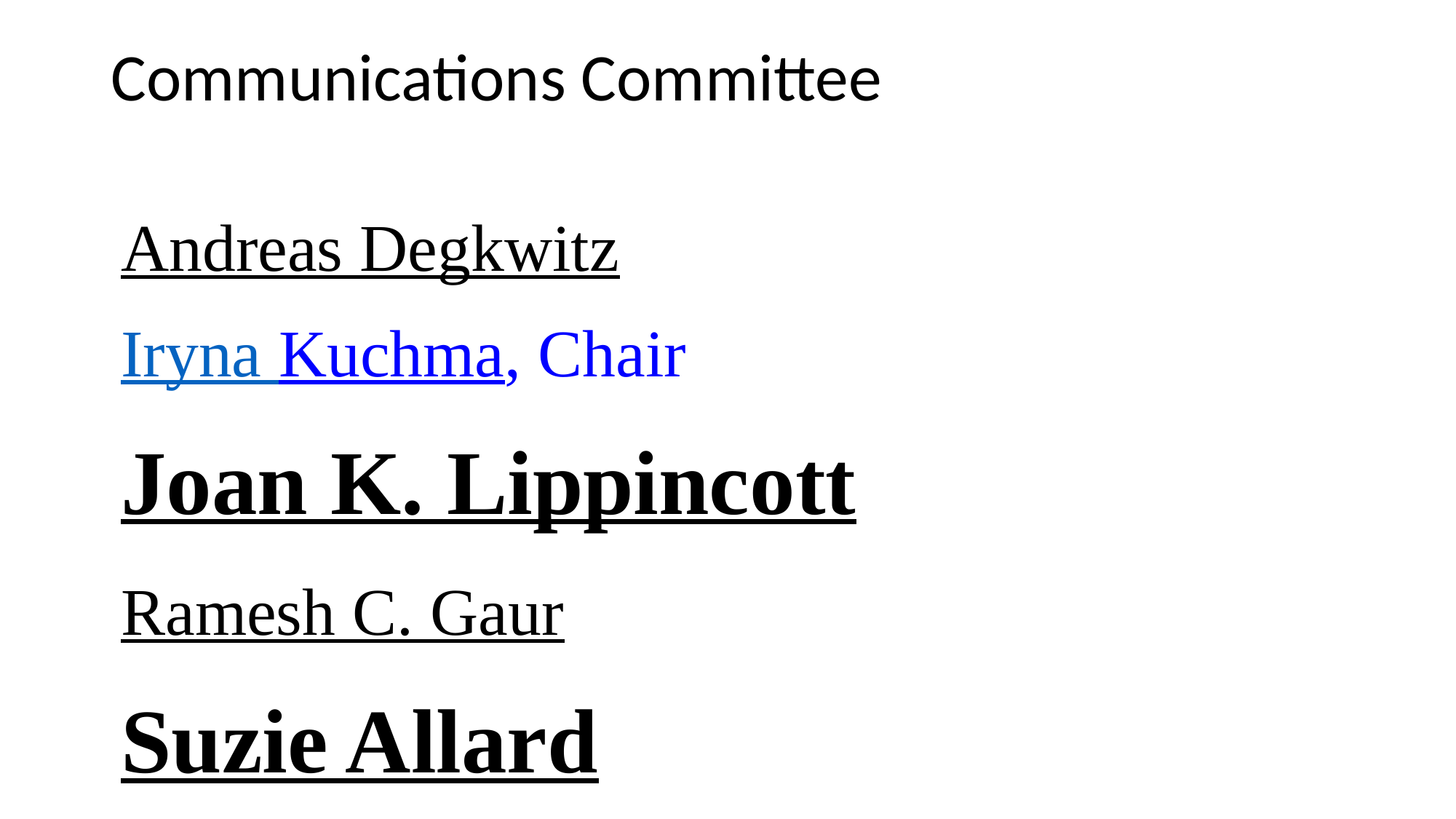

# Communications Committee
| Andreas Degkwitz |
| --- |
| Iryna Kuchma, Chair |
| Joan K. Lippincott |
| Ramesh C. Gaur |
| Suzie Allard |